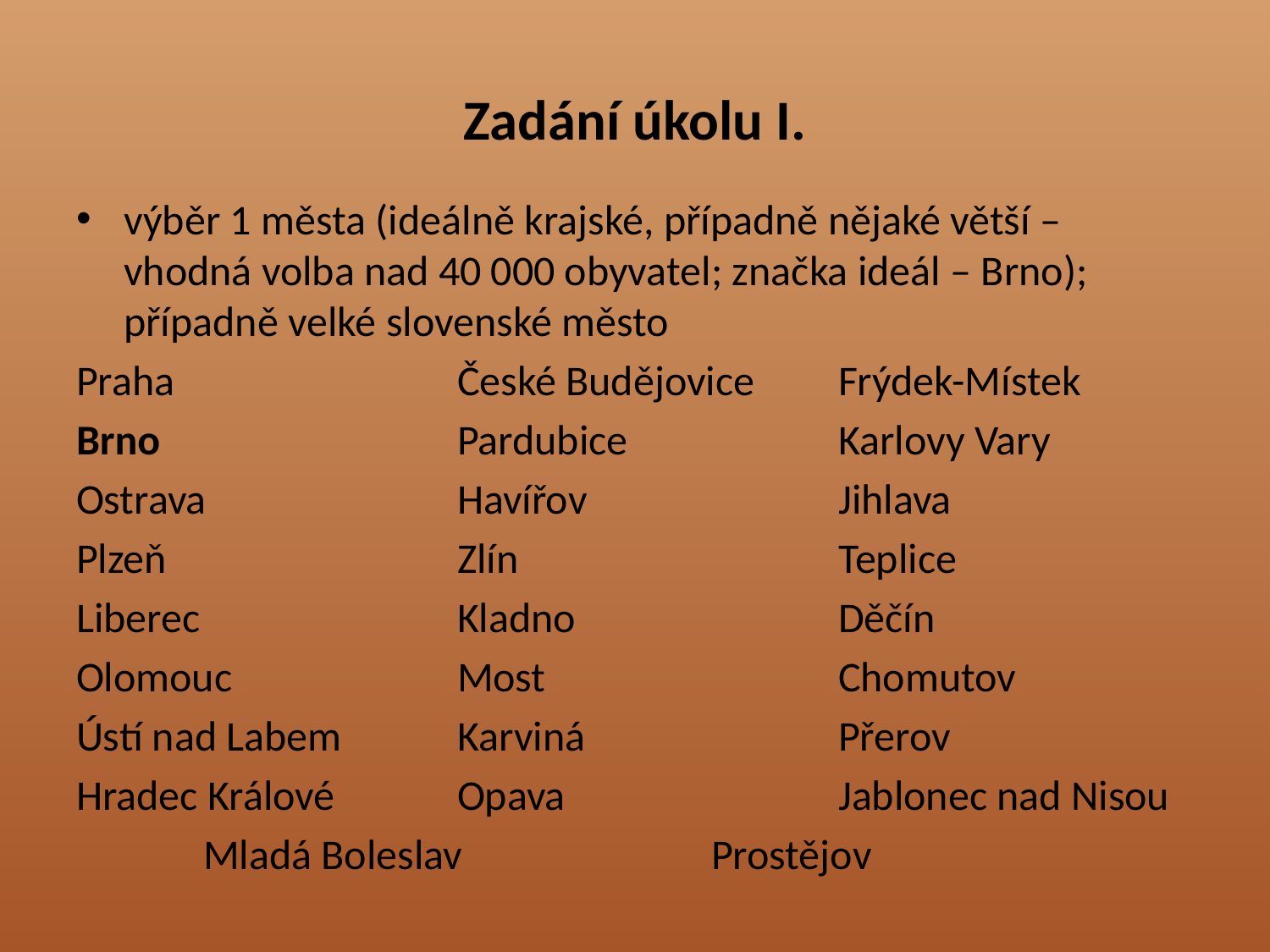

# Zadání úkolu I.
výběr 1 města (ideálně krajské, případně nějaké větší – vhodná volba nad 40 000 obyvatel; značka ideál – Brno); případně velké slovenské město
Praha			České Budějovice	Frýdek-Místek
Brno			Pardubice		Karlovy Vary
Ostrava		Havířov		Jihlava
Plzeň			Zlín			Teplice
Liberec			Kladno			Děčín
Olomouc		Most			Chomutov
Ústí nad Labem	Karviná		Přerov
Hradec Králové	Opava			Jablonec nad Nisou
	Mladá Boleslav		Prostějov